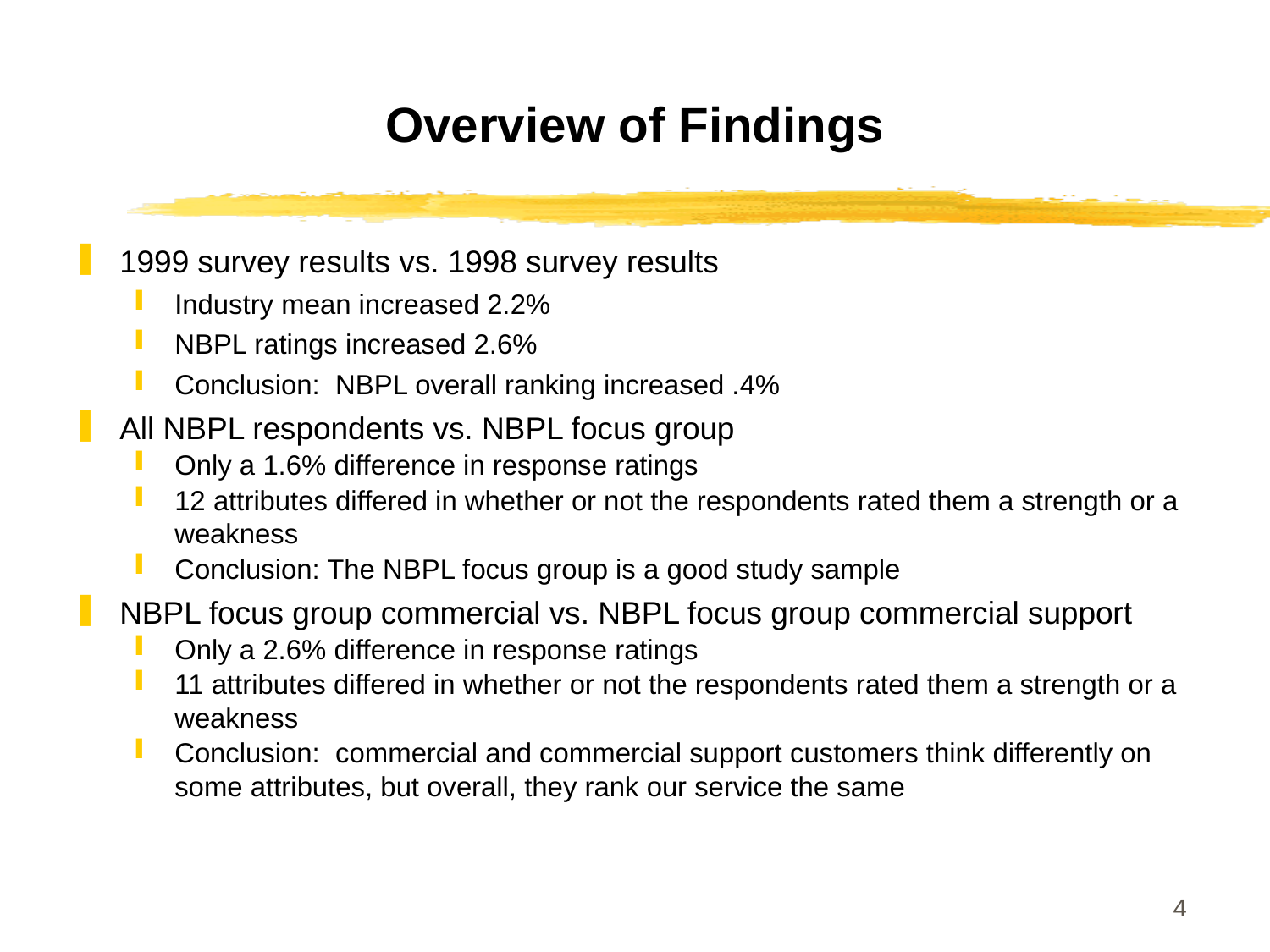

# Overview of Findings
1999 survey results vs. 1998 survey results
Industry mean increased 2.2%
NBPL ratings increased 2.6%
Conclusion:  NBPL overall ranking increased .4%
All NBPL respondents vs. NBPL focus group
Only a 1.6% difference in response ratings
12 attributes differed in whether or not the respondents rated them a strength or a weakness
Conclusion: The NBPL focus group is a good study sample
NBPL focus group commercial vs. NBPL focus group commercial support
Only a 2.6% difference in response ratings
11 attributes differed in whether or not the respondents rated them a strength or a weakness
Conclusion:  commercial and commercial support customers think differently on some attributes, but overall, they rank our service the same

4